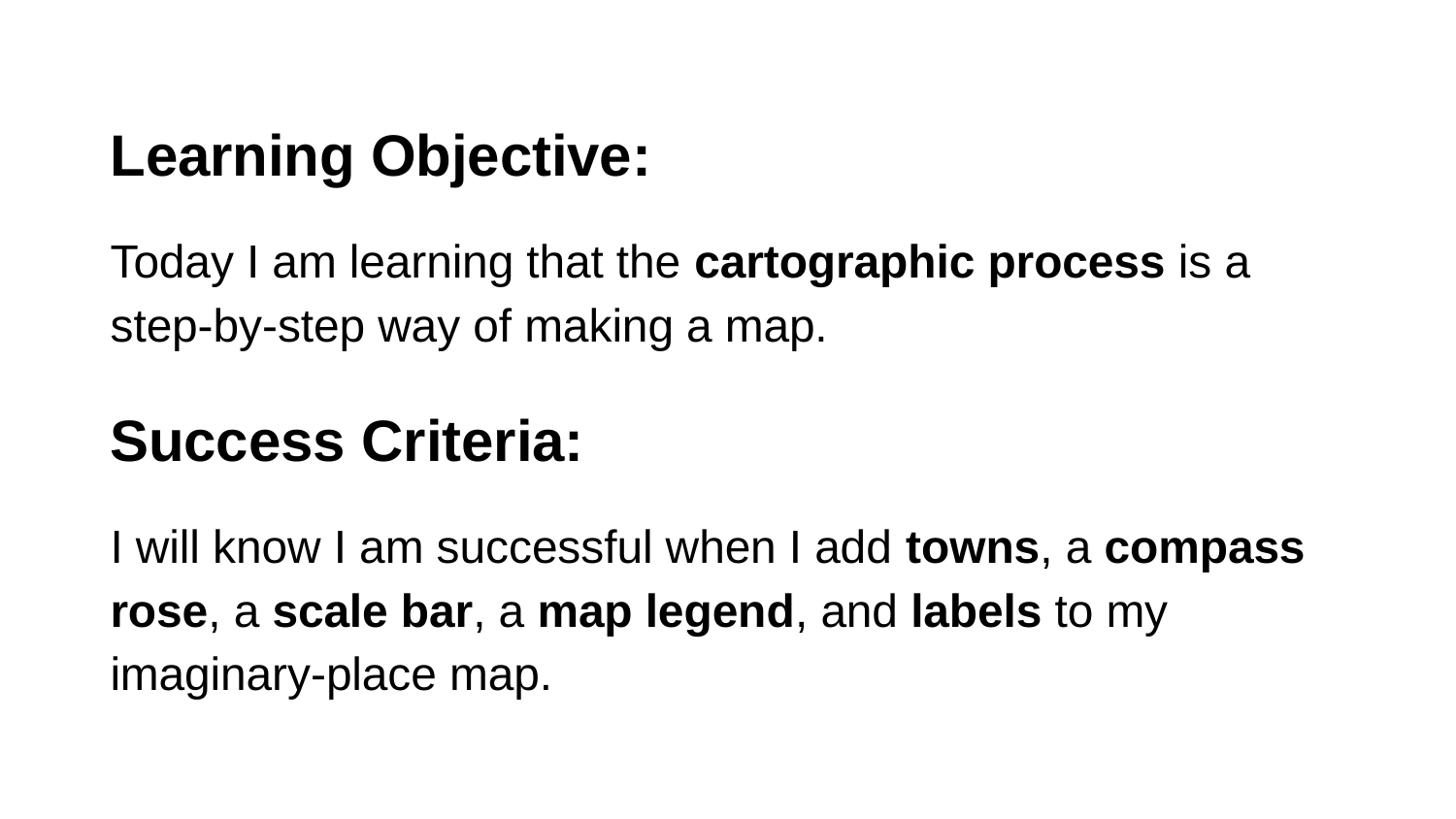

Learning Objective:

Today I am learning that the cartographic process is a step-by-step way of making a map.

Success Criteria:

I will know I am successful when I add towns, a compass rose, a scale bar, a map legend, and labels to my imaginary-place map.